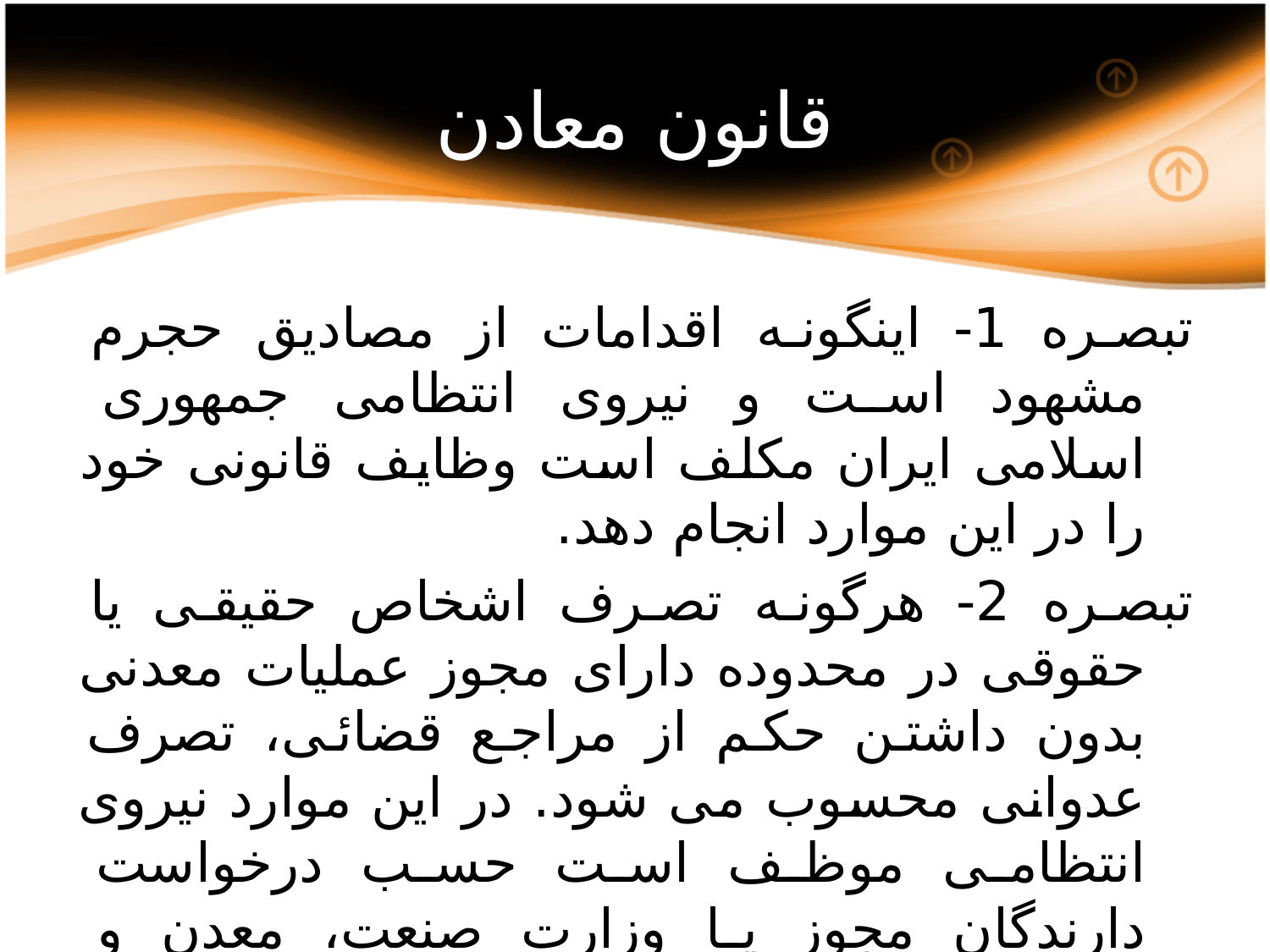

# قانون معادن
تبصره 1- اینگونه اقدامات از مصادیق حجرم مشهود است و نیروی انتظامی جمهوری اسلامی ایران مکلف است وظایف قانونی خود را در این موارد انجام دهد.
تبصره 2- هرگونه تصرف اشخاص حقیقی یا حقوقی در محدوده دارای مجوز عملیات معدنی بدون داشتن حکم از مراجع قضائی، تصرف عدوانی محسوب می شود. در این موارد نیروی انتظامی موظف است حسب درخواست دارندگان مجوز یا وزارت صنعت، معدن و تجارت، بلافاصله نسبت به رفع تصرف و مزاحمت اقدام و متهم یا متهمان را به مراجع قضائی معرفی نماید.